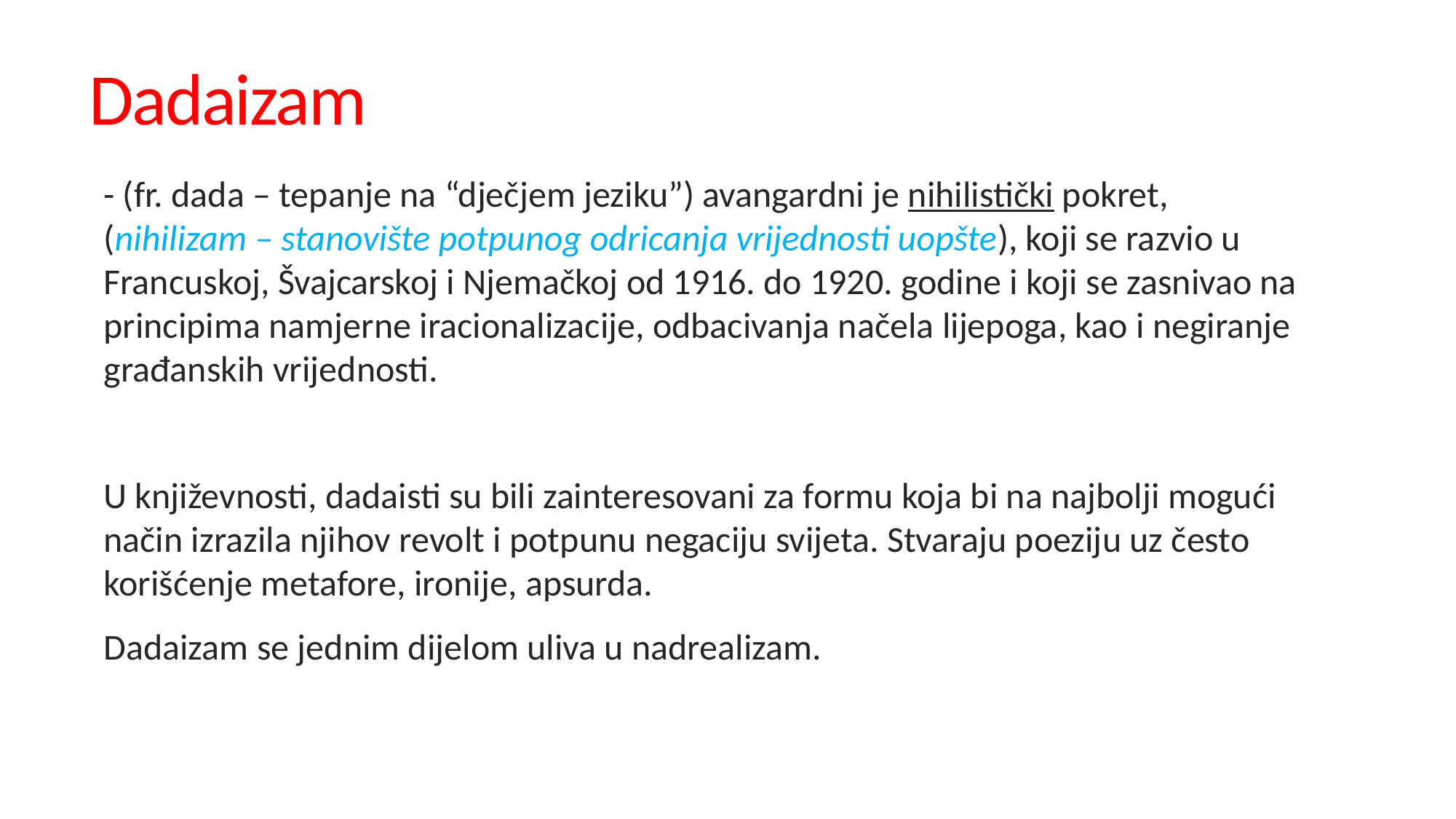

# Dadaizam
- (fr. dada – tepanje na “dječjem jeziku”) avangardni je nihilistički pokret, (nihilizam – stanovište potpunog odricanja vrijednosti uopšte), koji se razvio u Francuskoj, Švajcarskoj i Njemačkoj od 1916. do 1920. godine i koji se zasnivao na principima namjerne iracionalizacije, odbacivanja načela lijepoga, kao i negiranje građanskih vrijednosti.

U književnosti, dadaisti su bili zainteresovani za formu koja bi na najbolji mogući način izrazila njihov revolt i potpunu negaciju svijeta. Stvaraju poeziju uz često korišćenje metafore, ironije, apsurda.
Dadaizam se jednim dijelom uliva u nadrealizam.